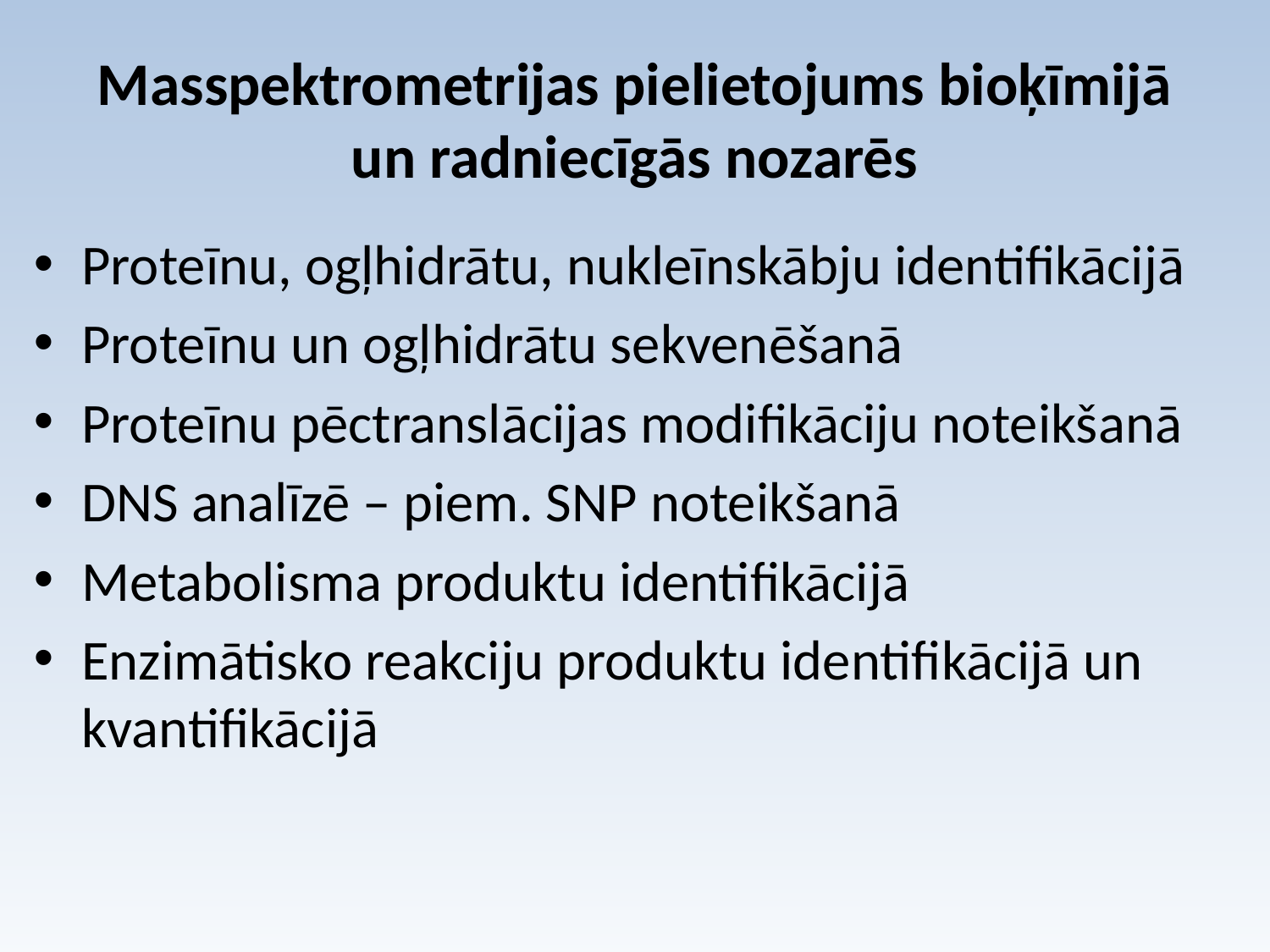

# Masspektrometrijas pielietojums bioķīmijā un radniecīgās nozarēs
Proteīnu, ogļhidrātu, nukleīnskābju identifikācijā
Proteīnu un ogļhidrātu sekvenēšanā
Proteīnu pēctranslācijas modifikāciju noteikšanā
DNS analīzē – piem. SNP noteikšanā
Metabolisma produktu identifikācijā
Enzimātisko reakciju produktu identifikācijā un kvantifikācijā